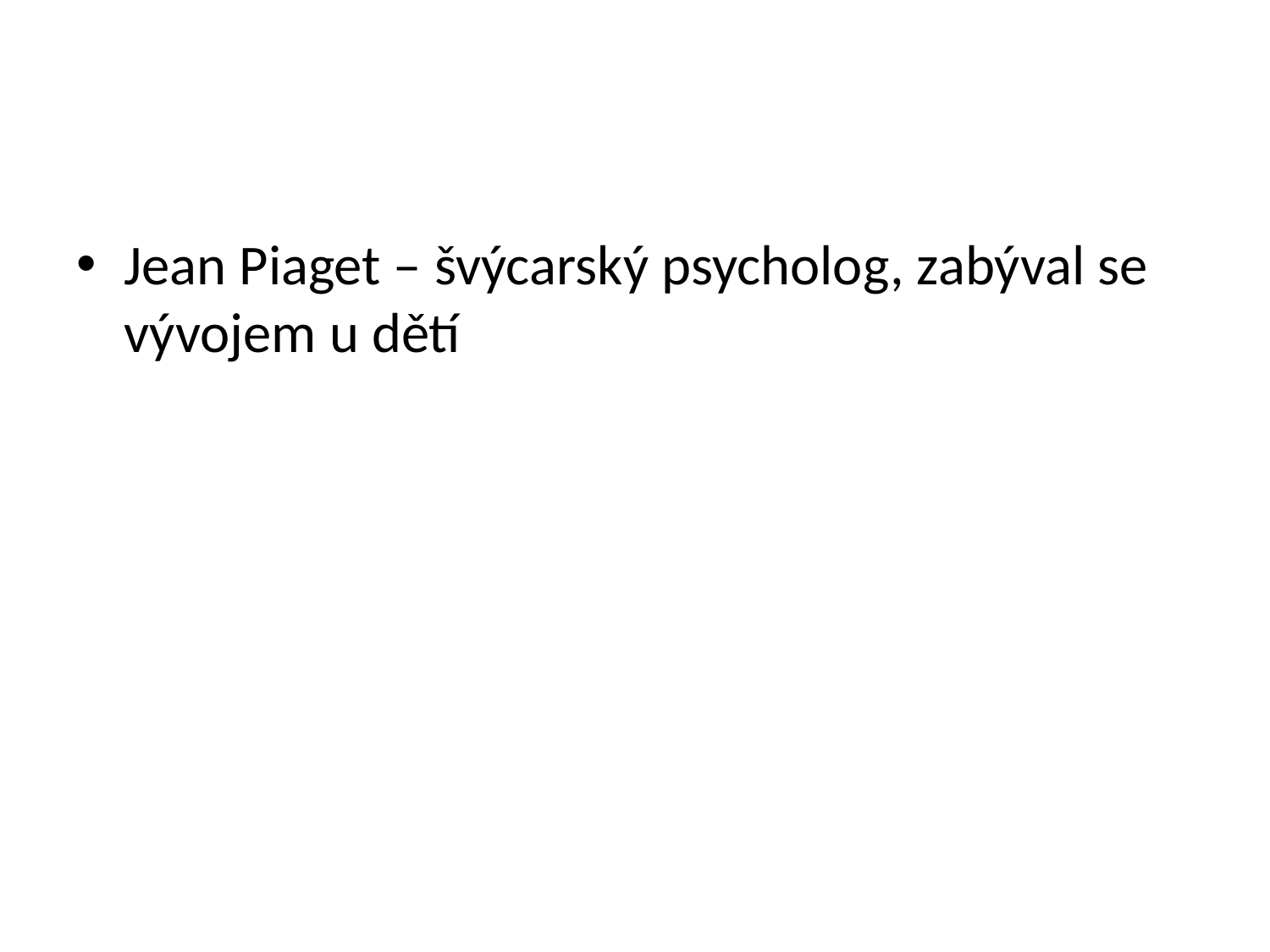

#
Jean Piaget – švýcarský psycholog, zabýval se vývojem u dětí